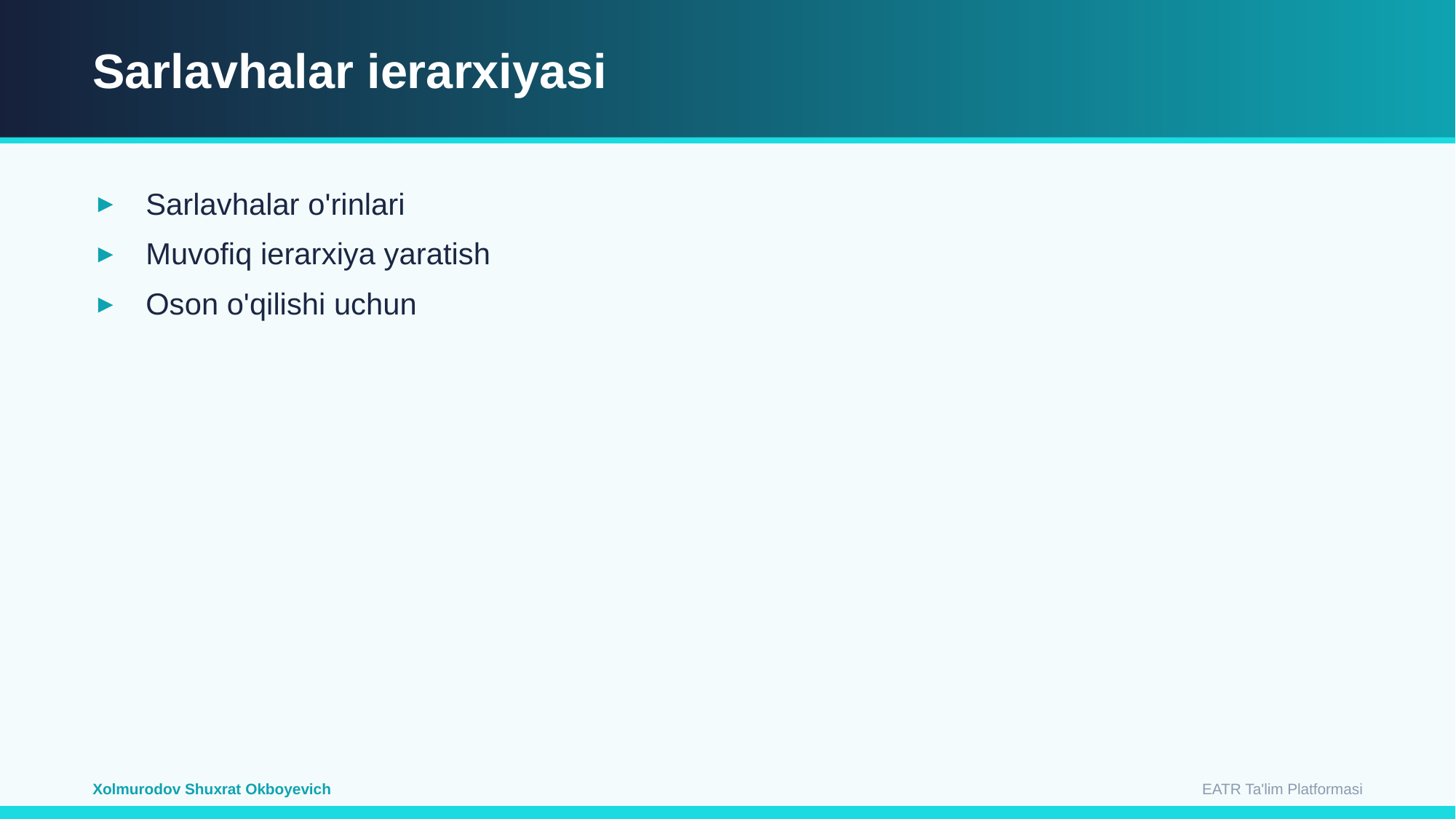

Sarlavhalar ierarxiyasi

Sarlavhalar o'rinlari
Muvofiq ierarxiya yaratish
Oson o'qilishi uchun
EATR Ta'lim Platformasi
Xolmurodov Shuxrat Okboyevich